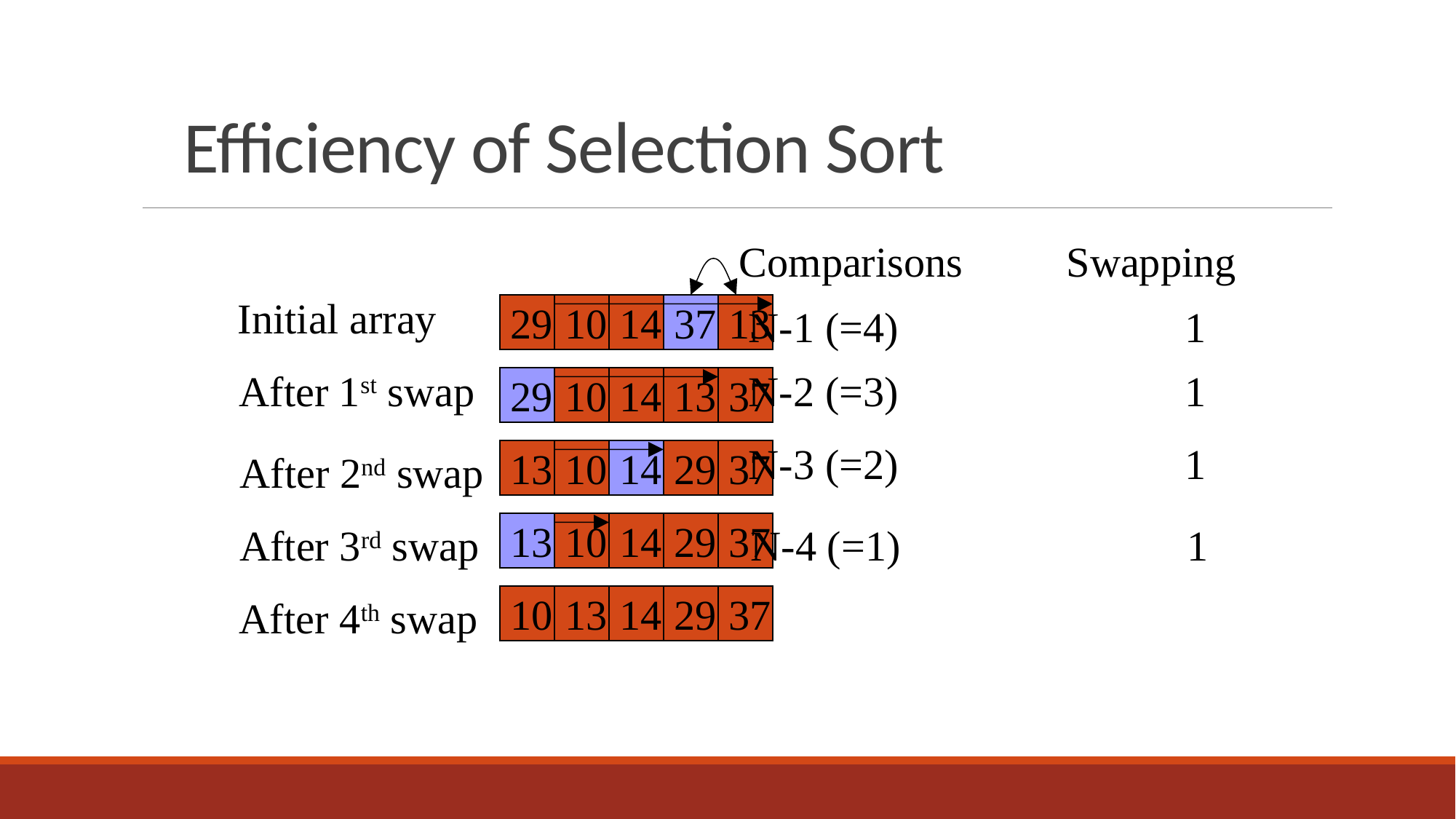

# Efficiency of Selection Sort
Comparisons	Swapping

Initial array
29
10
14
37
13
N-1 (=4)			1

N-2 (=3)			1
After 1st swap
29
10
14
13
37

N-3 (=2)			1
13
10
14
29
37
After 2nd swap

13
10
14
29
37
N-4 (=1)			1
After 3rd swap

10
13
14
29
37
After 4th swap